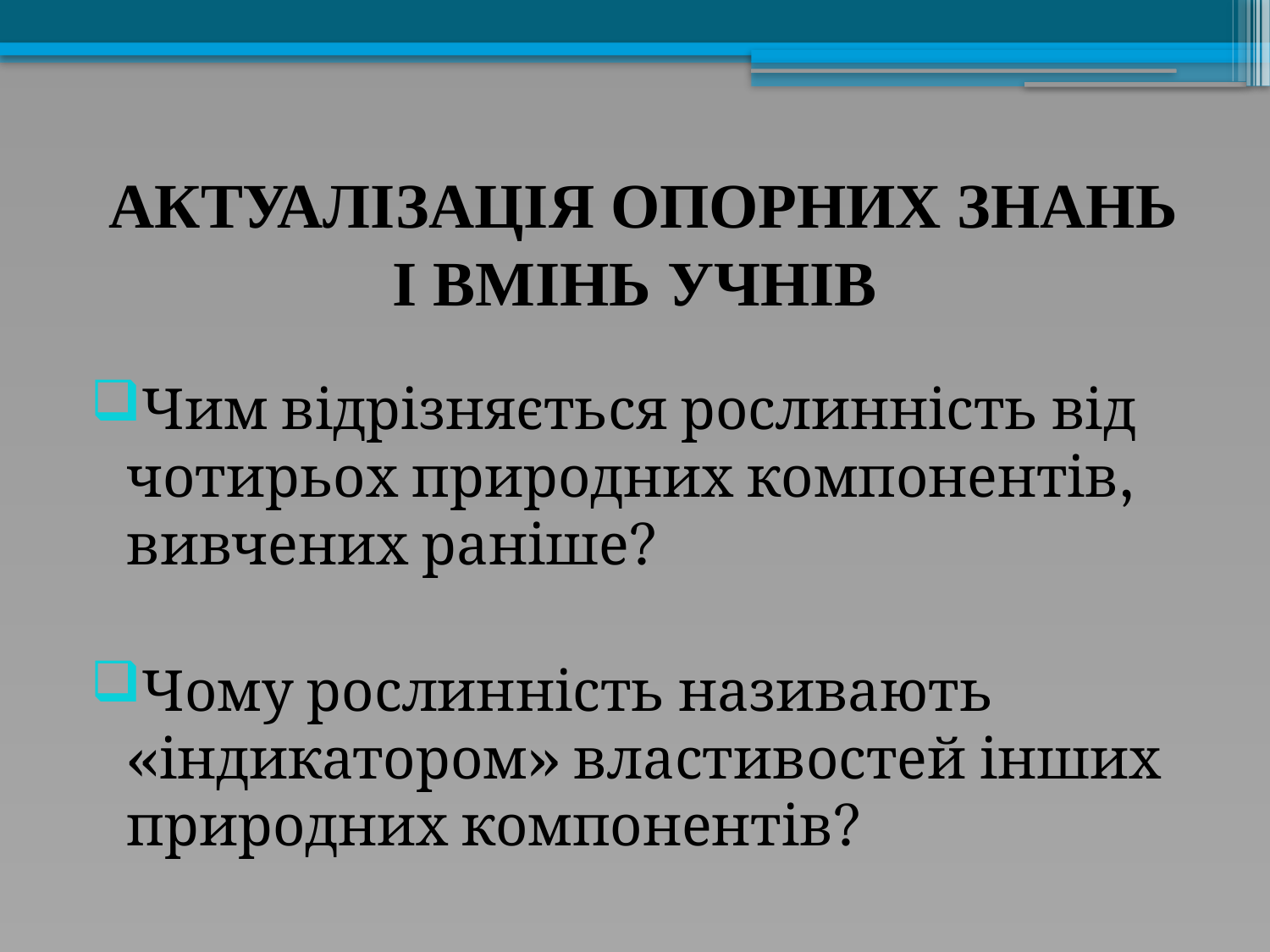

# АКТУАЛІЗАЦІЯ ОПОРНИХ ЗНАНЬ І ВМІНЬ УЧНІВ
Чим відрізняється рослинність від чотирьох природних компонентів, вивчених раніше?

Чому рослинність називають «індикатором» властивостей інших природних компонентів?